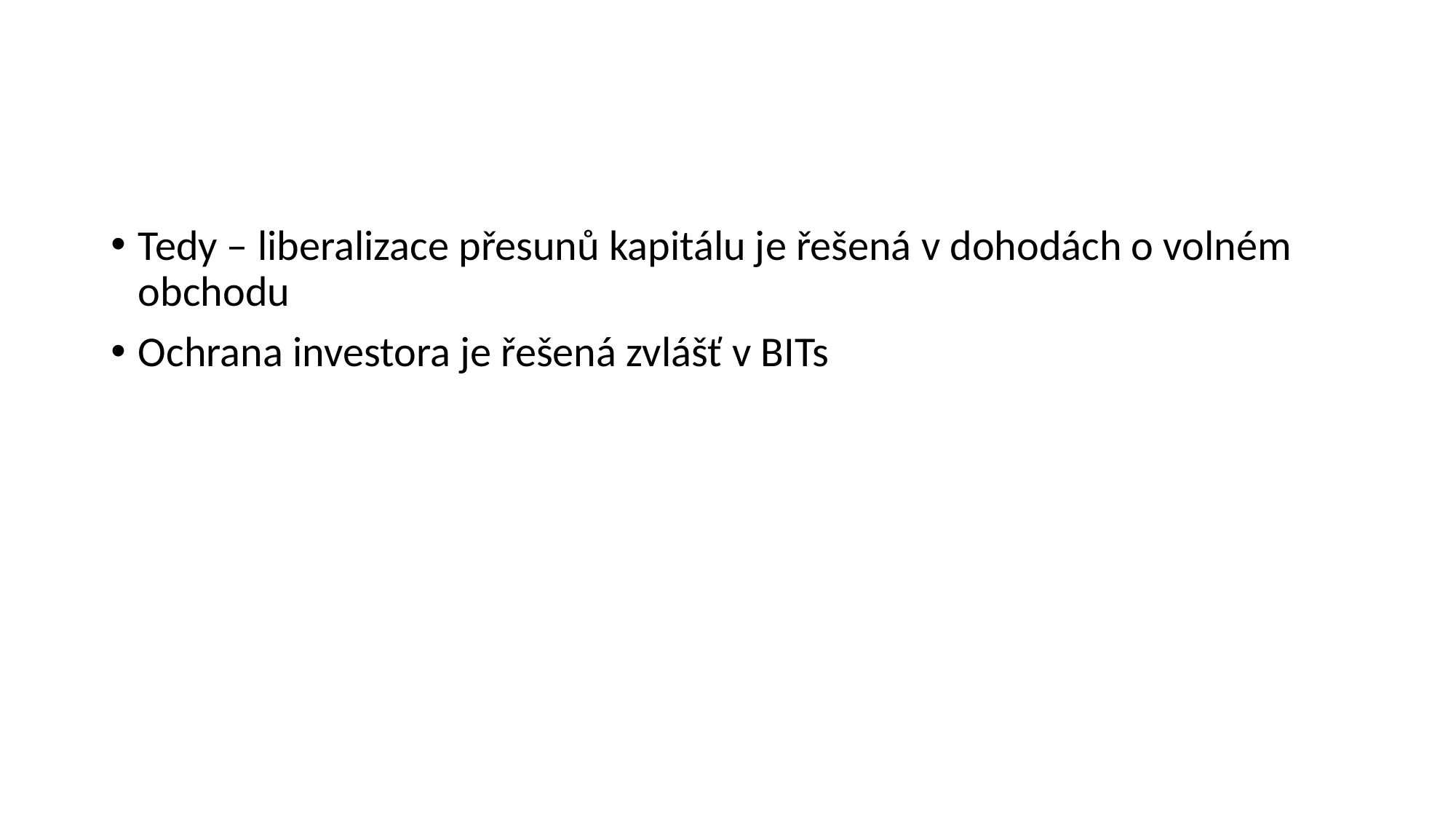

#
Tedy – liberalizace přesunů kapitálu je řešená v dohodách o volném obchodu
Ochrana investora je řešená zvlášť v BITs